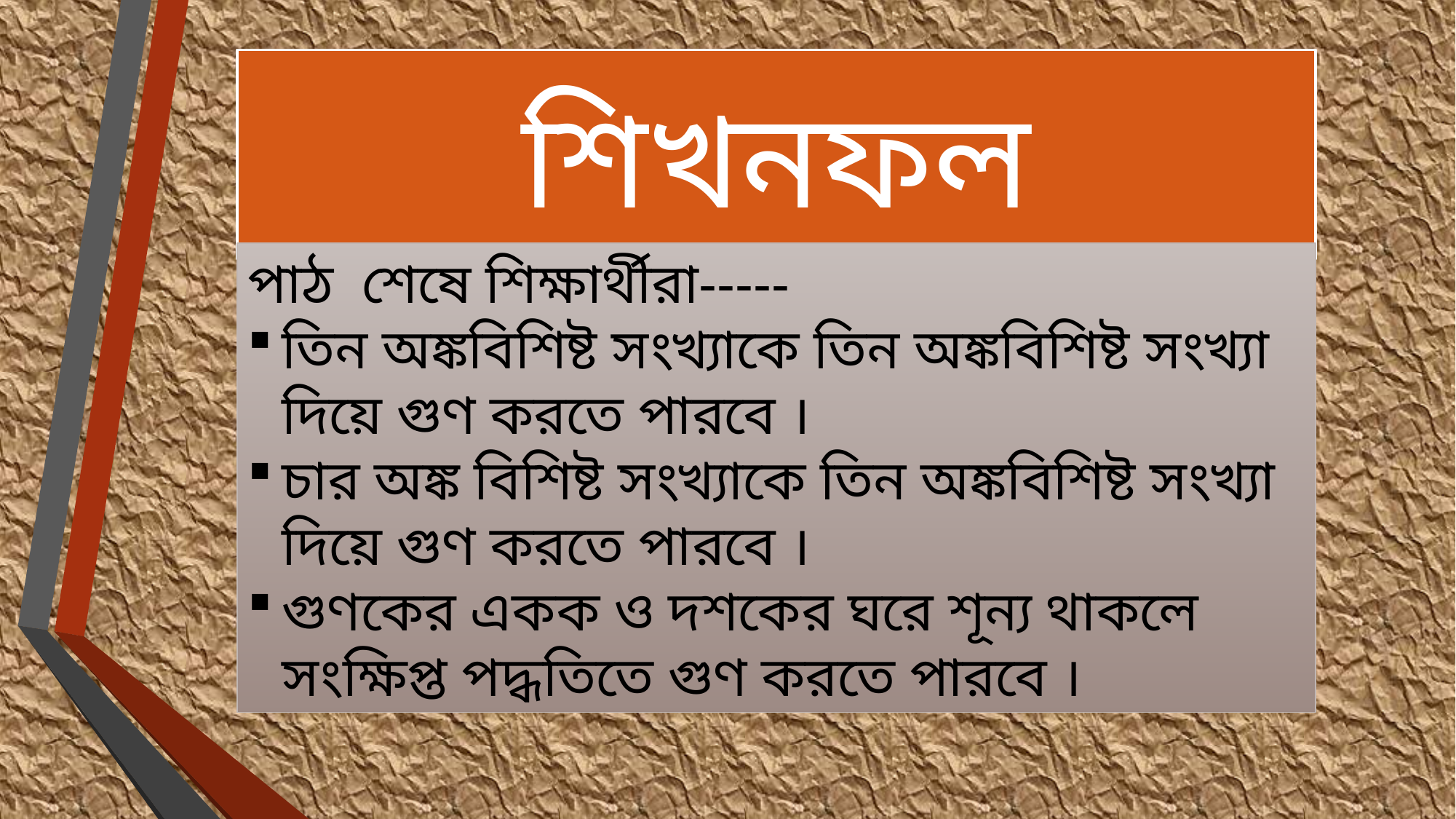

# শিখনফল
পাঠ  শেষে শিক্ষার্থীরা-----
তিন অঙ্কবিশিষ্ট সংখ্যাকে তিন অঙ্কবিশিষ্ট সংখ্যা দিয়ে গুণ করতে পারবে ।
চার অঙ্ক বিশিষ্ট সংখ্যাকে তিন অঙ্কবিশিষ্ট সংখ্যা দিয়ে গুণ করতে পারবে ।
গুণকের একক ও দশকের ঘরে শূন্য থাকলে সংক্ষিপ্ত পদ্ধতিতে গুণ করতে পারবে ।